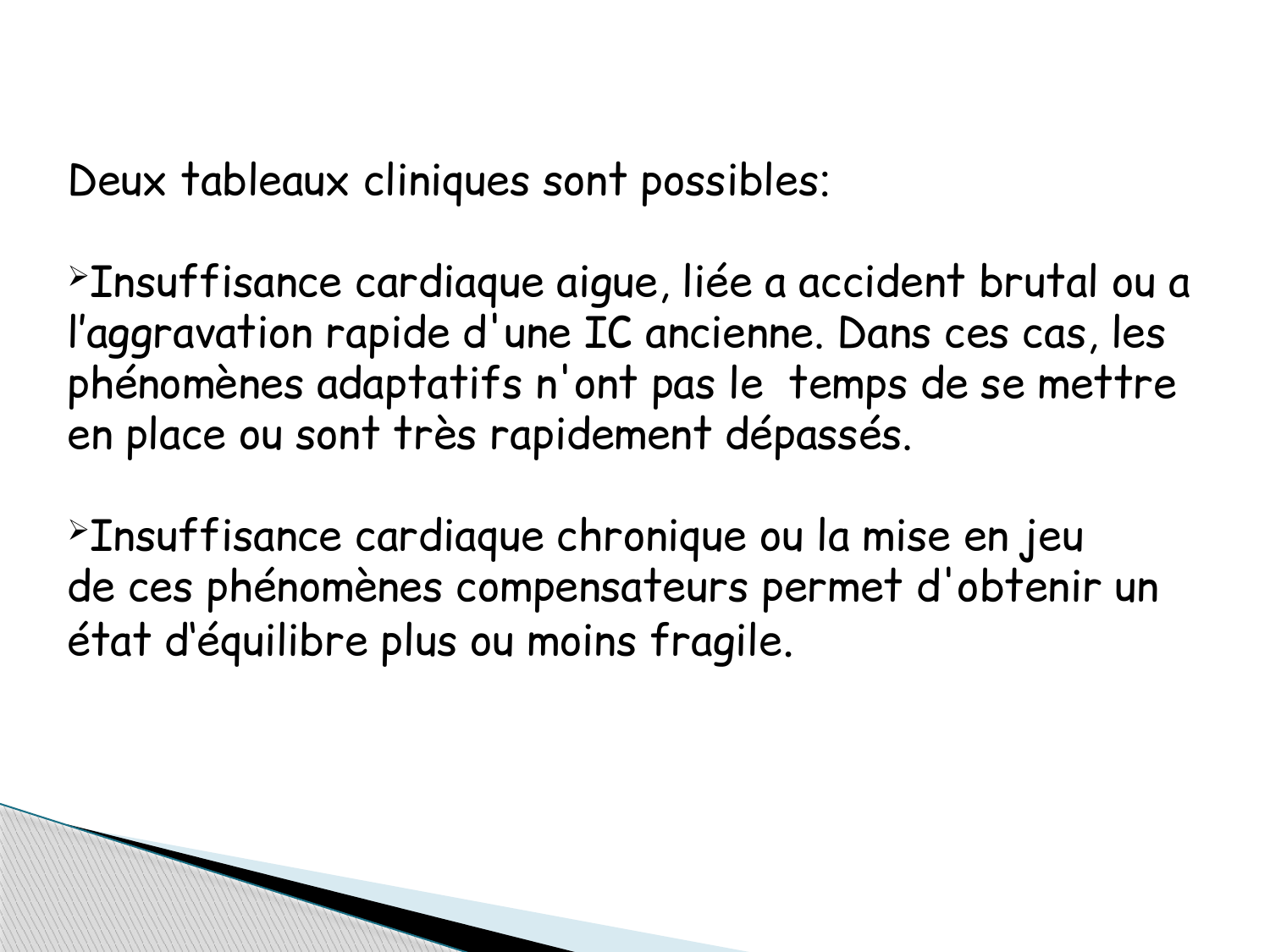

Deux tableaux cliniques sont possibles:

Insuffisance cardiaque aigue, liée a accident brutal ou a l’aggravation rapide d'une IC ancienne. Dans ces cas, les phénomènes adaptatifs n'ont pas le  temps de se mettre en place ou sont très rapidement dépassés.

Insuffisance cardiaque chronique ou la mise en jeu
de ces phénomènes compensateurs permet d'obtenir un état d‘équilibre plus ou moins fragile.